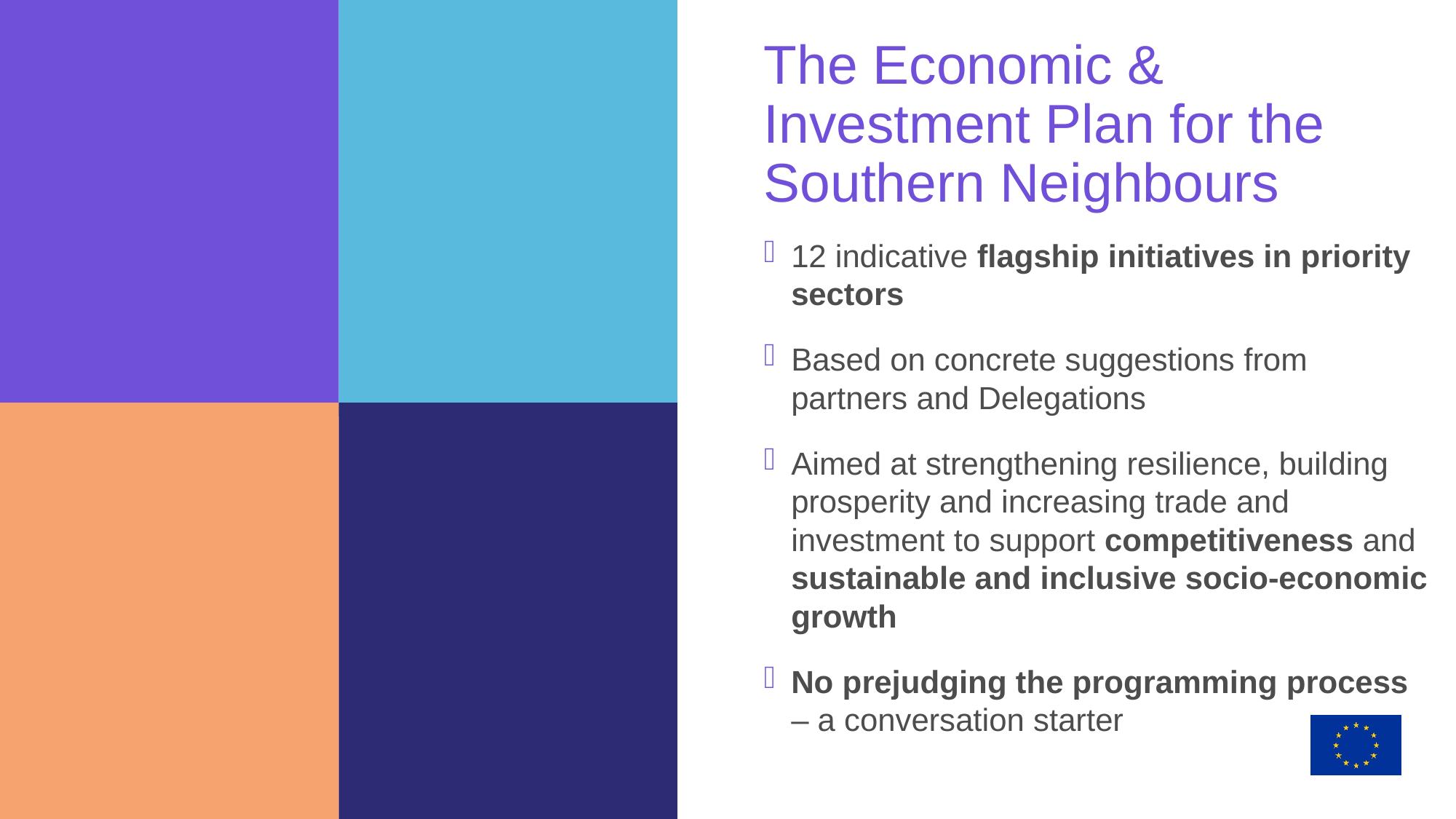

# The Economic & Investment Plan for the Southern Neighbours
12 indicative flagship initiatives in priority sectors
Based on concrete suggestions from partners and Delegations
Aimed at strengthening resilience, building prosperity and increasing trade and investment to support competitiveness and sustainable and inclusive socio-economic growth
No prejudging the programming process – a conversation starter